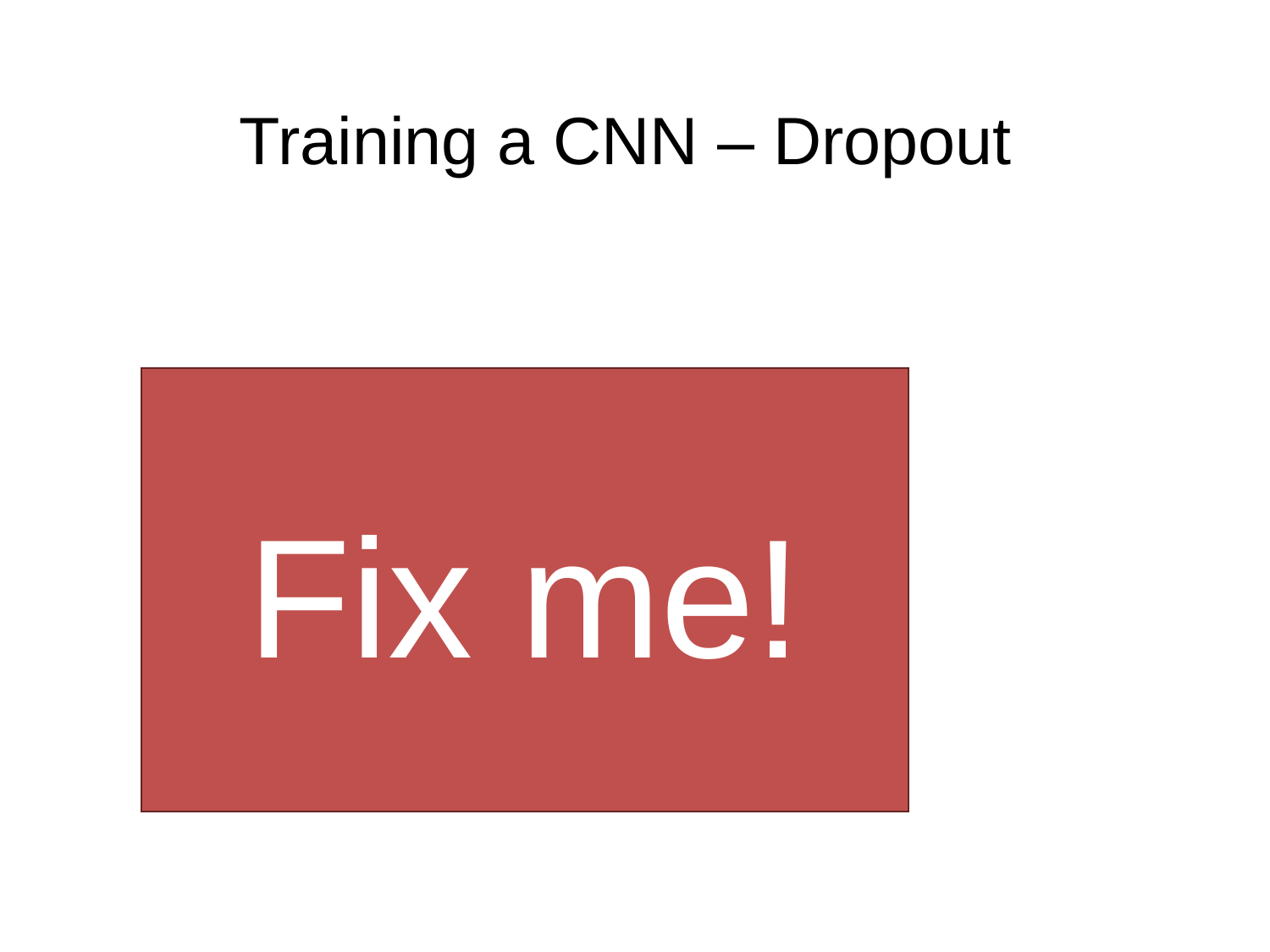

# Training a CNN – Dropout
Fix me!